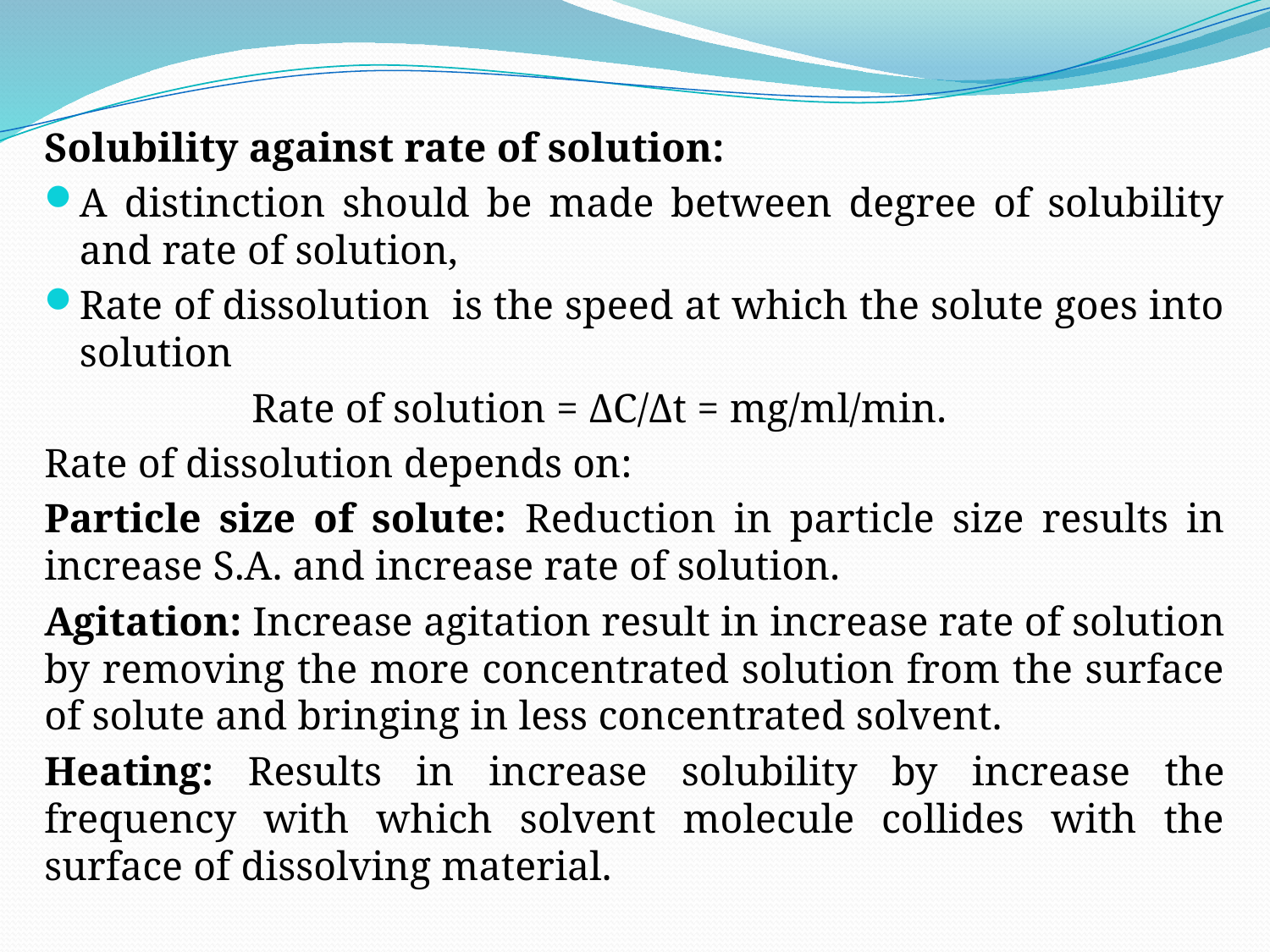

Solubility against rate of solution:
A distinction should be made between degree of solubility and rate of solution,
Rate of dissolution  is the speed at which the solute goes into solution
                    Rate of solution = ΔC/Δt = mg/ml/min.
Rate of dissolution depends on:
Particle size of solute: Reduction in particle size results in increase S.A. and increase rate of solution.
Agitation: Increase agitation result in increase rate of solution by removing the more concentrated solution from the surface of solute and bringing in less concentrated solvent.
Heating: Results in increase solubility by increase the frequency with which solvent molecule collides with the surface of dissolving material.